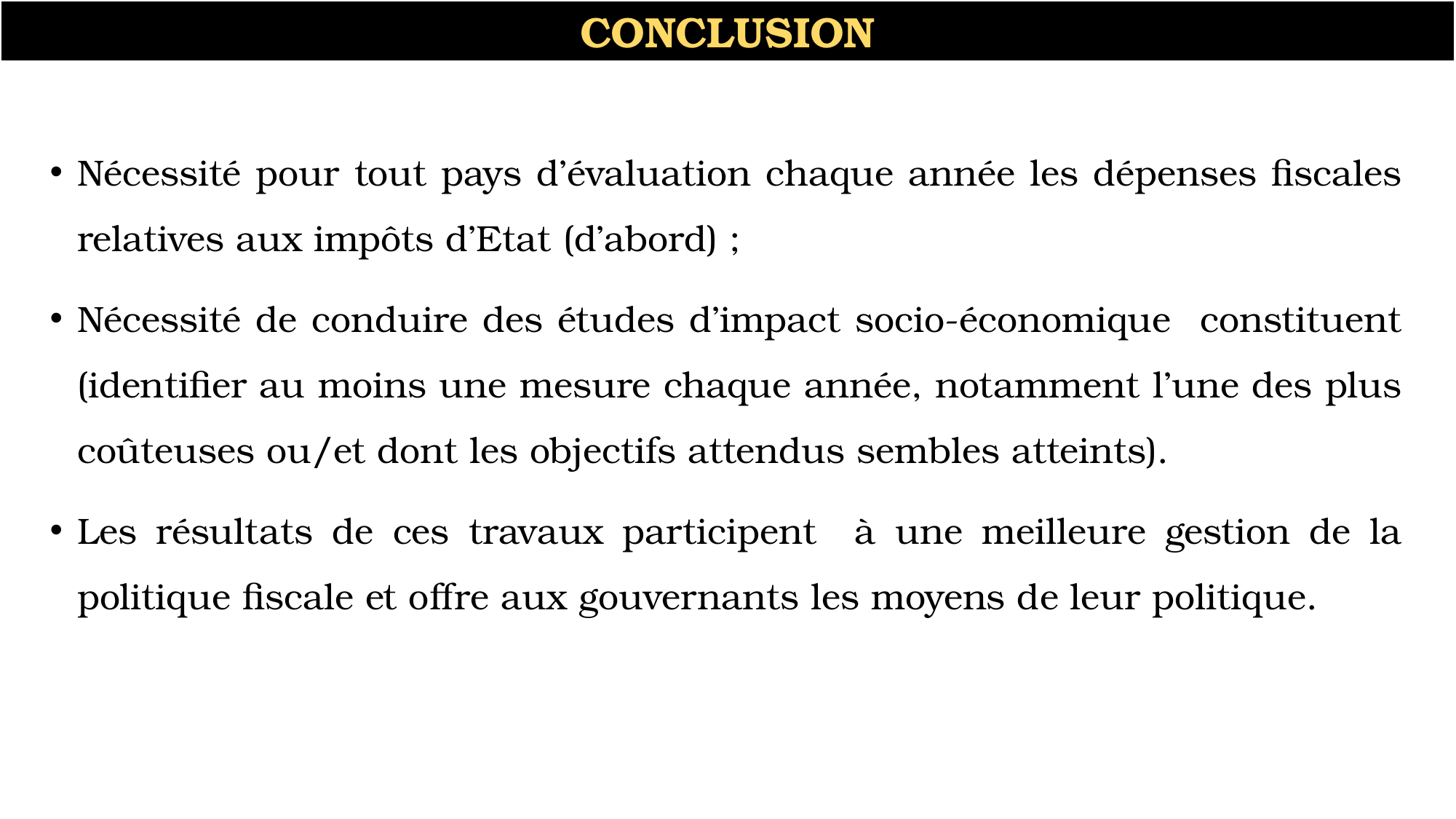

CONCLUSION
Nécessité pour tout pays d’évaluation chaque année les dépenses fiscales relatives aux impôts d’Etat (d’abord) ;
Nécessité de conduire des études d’impact socio-économique  constituent (identifier au moins une mesure chaque année, notamment l’une des plus coûteuses ou/et dont les objectifs attendus sembles atteints).
Les résultats de ces travaux participent  à une meilleure gestion de la politique fiscale et offre aux gouvernants les moyens de leur politique.